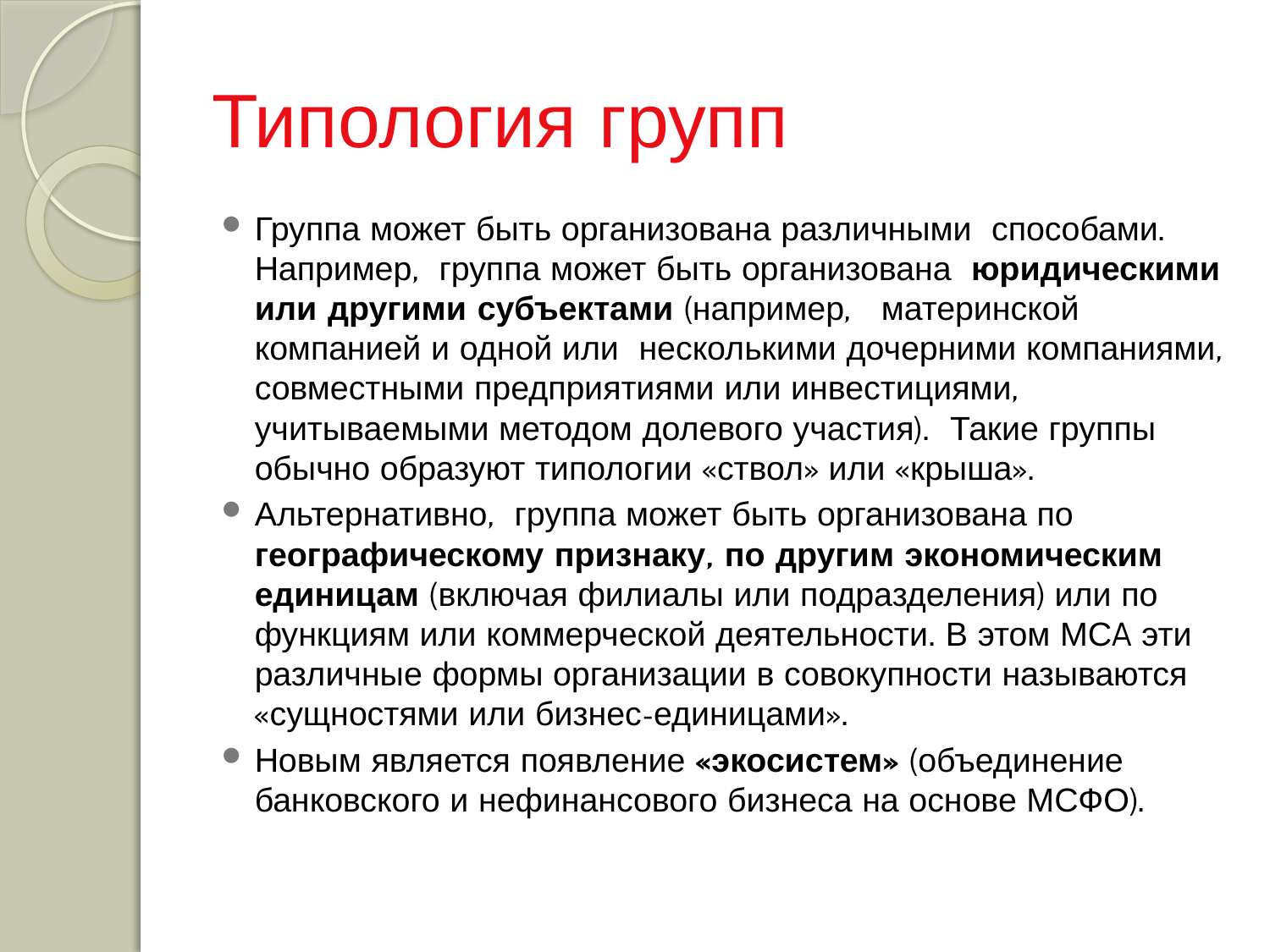

# Типология групп
Группа может быть организована различными  способами.  Например,  группа может быть организована  юридическими или другими субъектами (например,   материнской компанией и одной или  несколькими дочерними компаниями, совместными предприятиями или инвестициями,  учитываемыми методом долевого участия).  Такие группы обычно образуют типологии «ствол» или «крыша».
Альтернативно,  группа может быть организована по географическому признаку, по другим экономическим  единицам (включая филиалы или подразделения) или по функциям или коммерческой деятельности. В этом МСA эти различные формы организации в совокупности называются «сущностями или бизнес-единицами».
Новым является появление «экосистем» (объединение банковского и нефинансового бизнеса на основе МСФО).